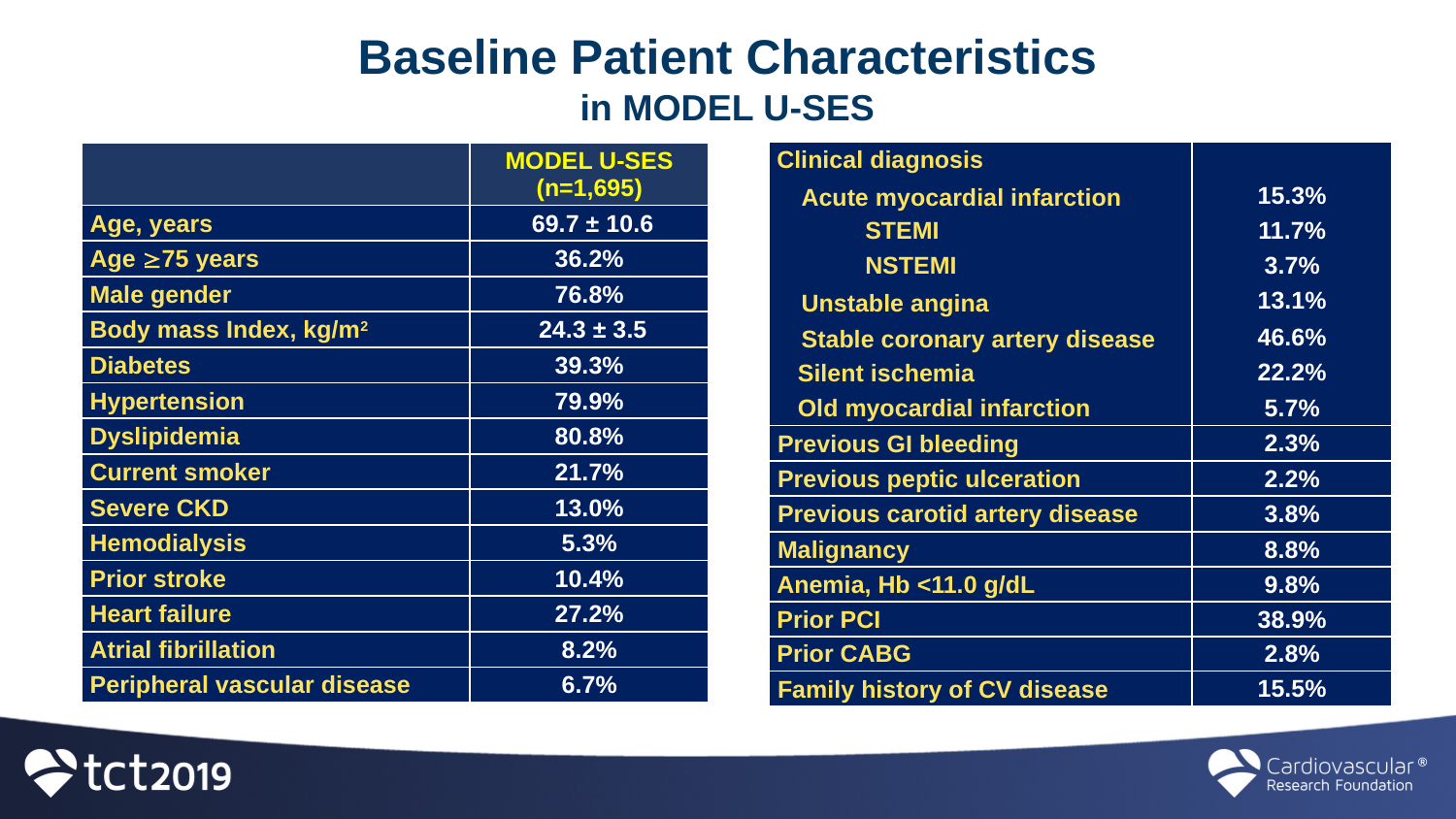

# Baseline Patient Characteristics in MODEL U-SES
| Clinical diagnosis |  |
| --- | --- |
| Acute myocardial infarction | 15.3% |
| STEMI | 11.7% |
| NSTEMI | 3.7% |
| Unstable angina | 13.1% |
| Stable coronary artery disease | 46.6% |
| Silent ischemia | 22.2% |
| Old myocardial infarction | 5.7% |
| Previous GI bleeding | 2.3% |
| Previous peptic ulceration | 2.2% |
| Previous carotid artery disease | 3.8% |
| Malignancy | 8.8% |
| Anemia, Hb <11.0 g/dL | 9.8% |
| Prior PCI | 38.9% |
| Prior CABG | 2.8% |
| Family history of CV disease | 15.5% |
|  | MODEL U-SES (n=1,695) |
| --- | --- |
| Age, years | 69.7 ± 10.6 |
| Age ≥75 years | 36.2% |
| Male gender | 76.8% |
| Body mass Index, kg/m2 | 24.3 ± 3.5 |
| Diabetes | 39.3% |
| Hypertension | 79.9% |
| Dyslipidemia | 80.8% |
| Current smoker | 21.7% |
| Severe CKD | 13.0% |
| Hemodialysis | 5.3% |
| Prior stroke | 10.4% |
| Heart failure | 27.2% |
| Atrial fibrillation | 8.2% |
| Peripheral vascular disease | 6.7% |